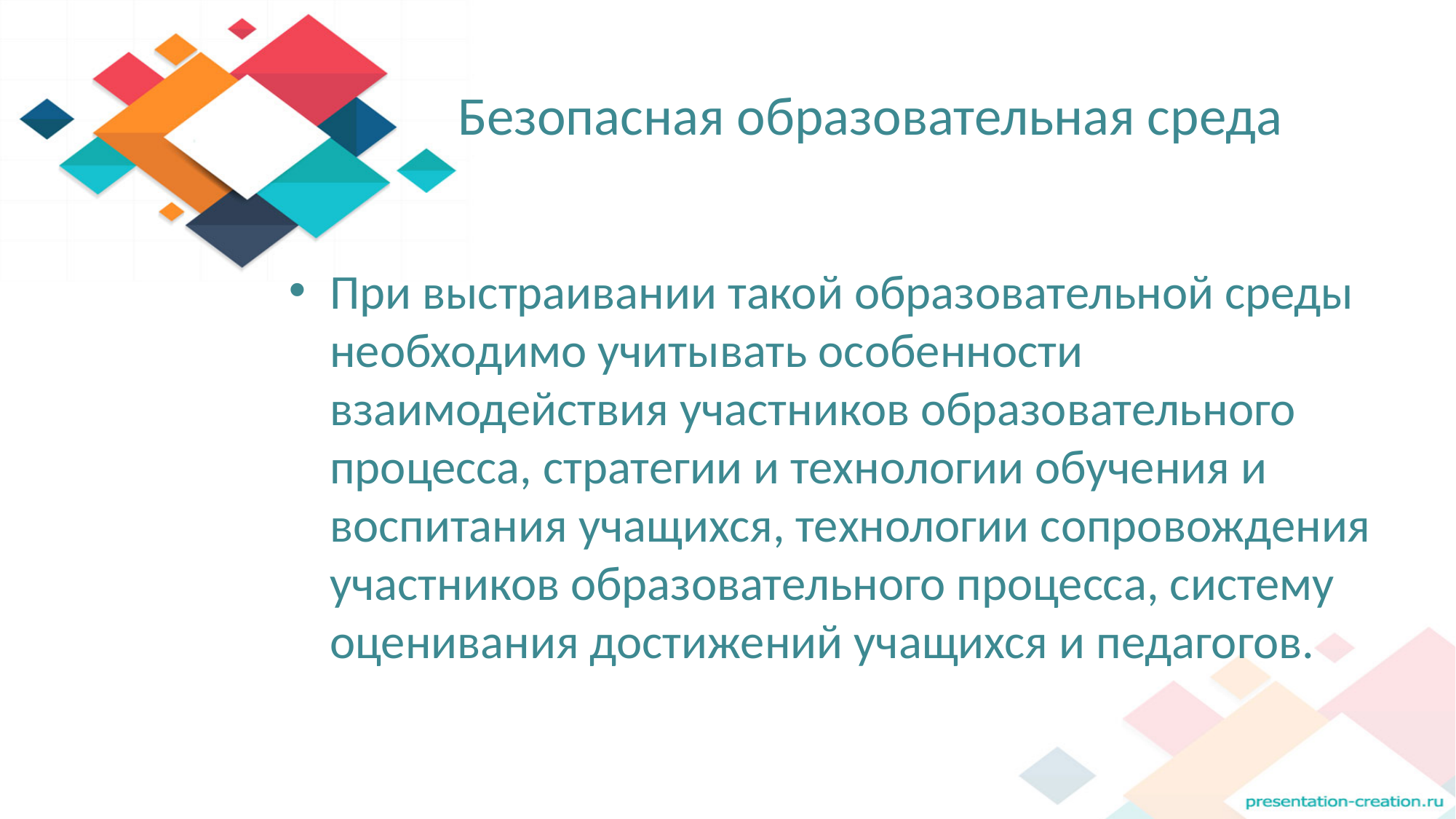

# Безопасная образовательная среда
При выстраивании такой образовательной среды необходимо учитывать особенности взаимодействия участников образовательного процесса, стратегии и технологии обучения и воспитания учащихся, технологии сопровождения участников образовательного процесса, систему оценивания достижений учащихся и педагогов.